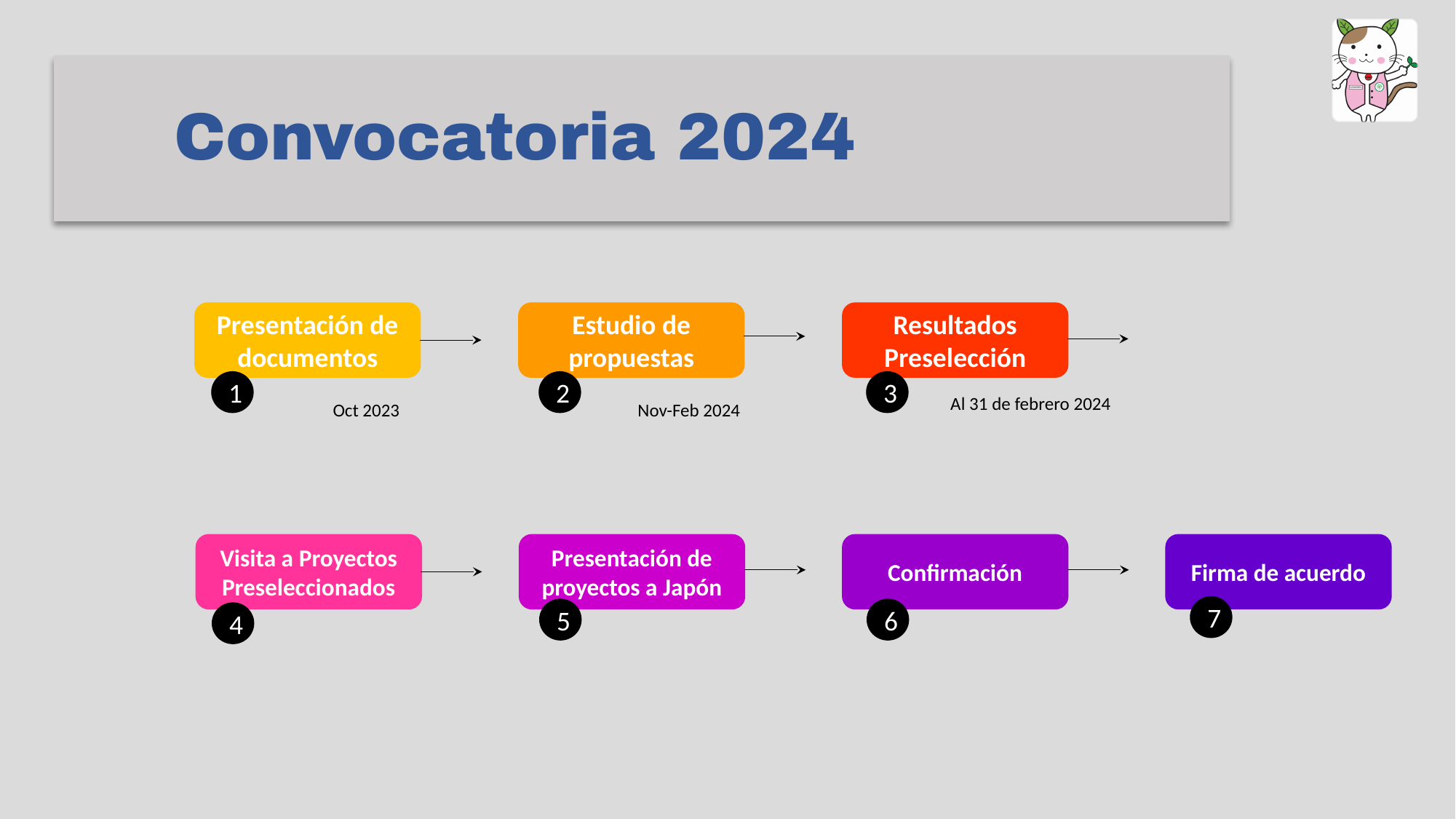

# Convocatoria 2024
Estudio de propuestas
Resultados Preselección
Presentación de documentos
1
3
2
Al 31 de febrero 2024

Oct 2023

Nov-Feb 2024

Firma de acuerdo
Visita a Proyectos Preseleccionados
Presentación de proyectos a Japón
Confirmación
7
6
5
4